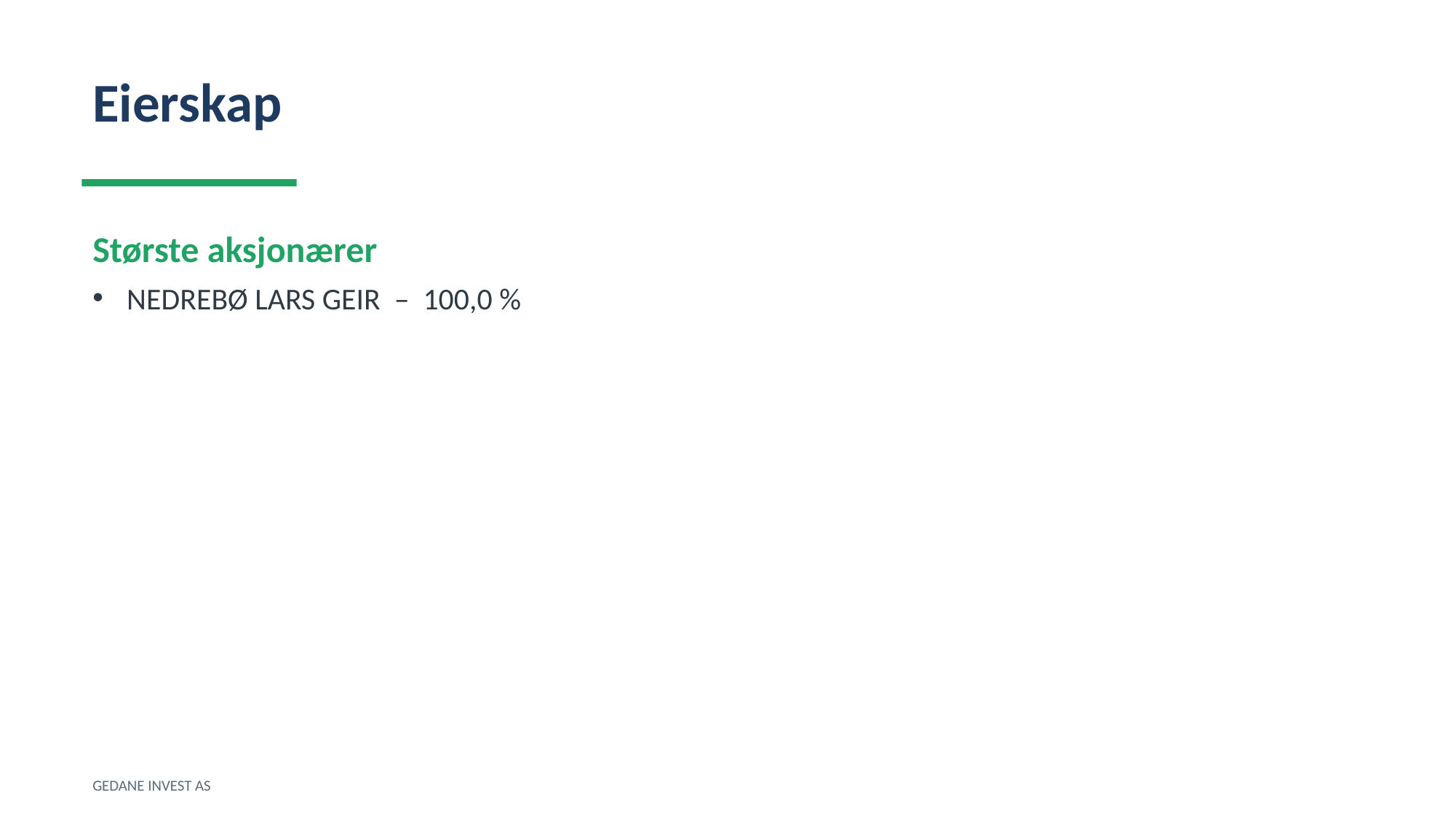

Eierskap

Største aksjonærer
NEDREBØ LARS GEIR  –  100,0 %
GEDANE INVEST AS